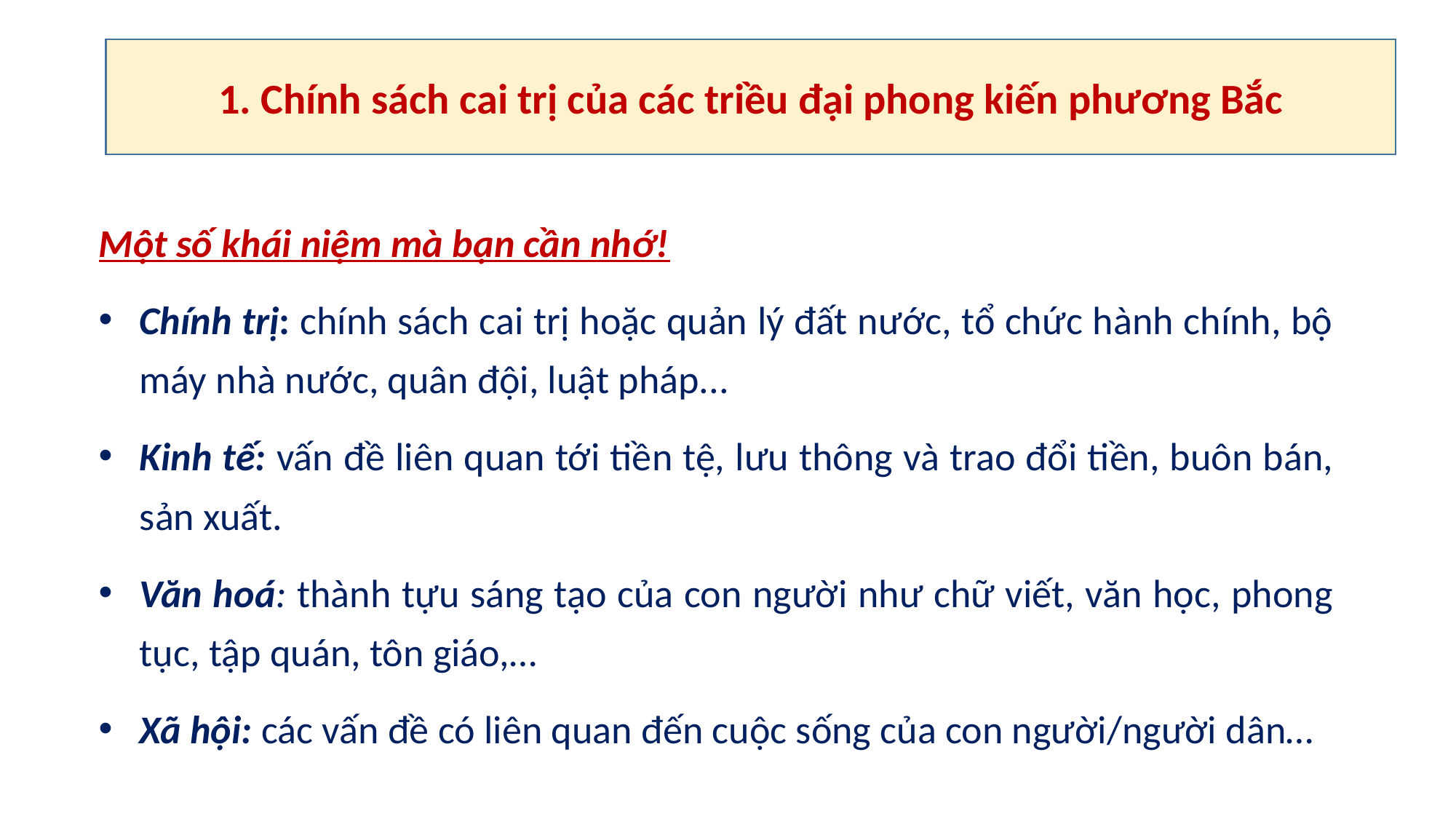

1. Chính sách cai trị của các triều đại phong kiến phương Bắc
Một số khái niệm mà bạn cần nhớ!
Chính trị: chính sách cai trị hoặc quản lý đất nước, tổ chức hành chính, bộ máy nhà nước, quân đội, luật pháp...
Kinh tế: vấn đề liên quan tới tiền tệ, lưu thông và trao đổi tiền, buôn bán, sản xuất.
Văn hoá: thành tựu sáng tạo của con người như chữ viết, văn học, phong tục, tập quán, tôn giáo,…
Xã hội: các vấn đề có liên quan đến cuộc sống của con người/người dân…